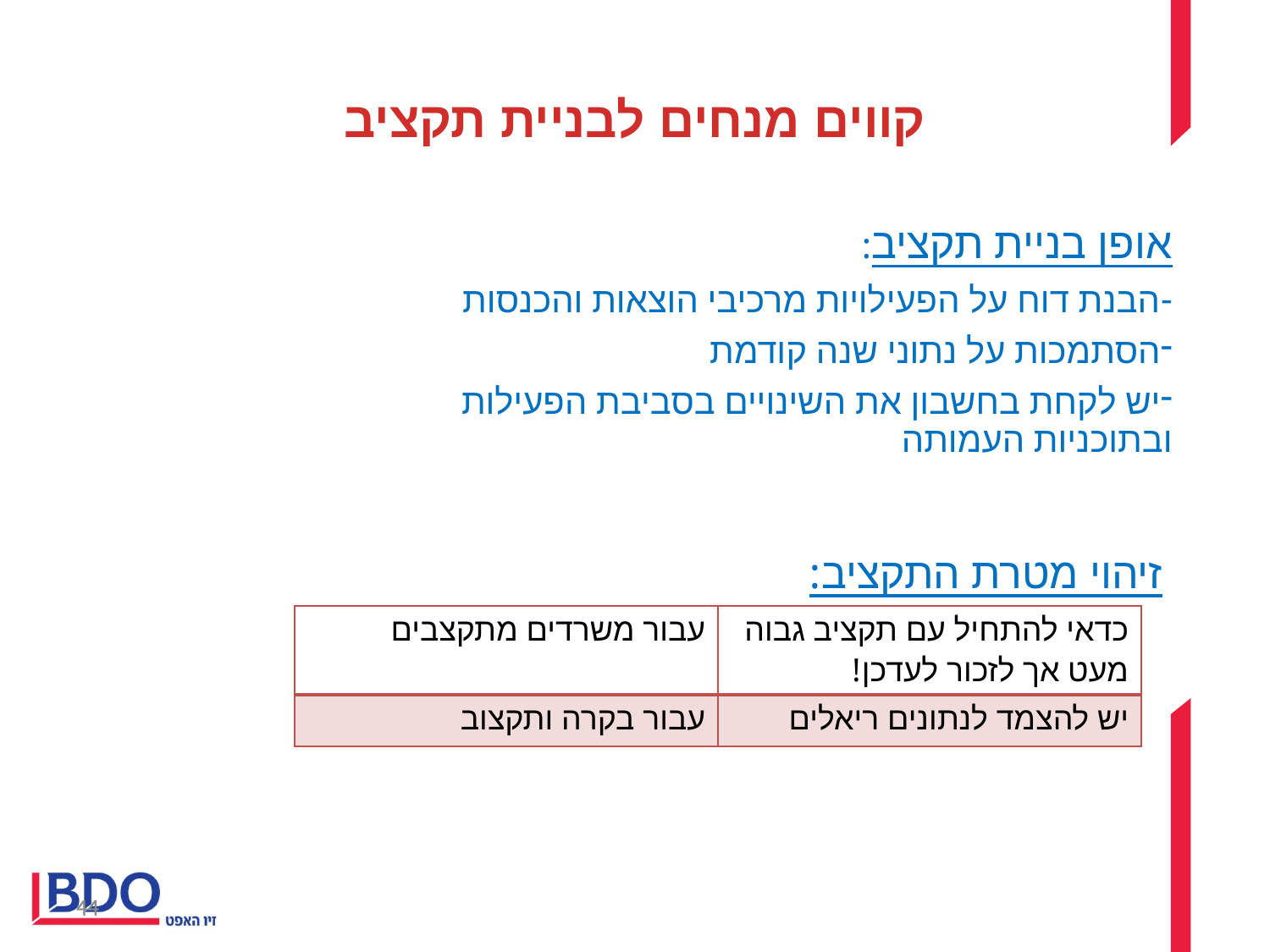

# קווים מנחים לבניית תקציב
אופן בניית תקציב:
-הבנת דוח על הפעילויות מרכיבי הוצאות והכנסות
הסתמכות על נתוני שנה קודמת
יש לקחת בחשבון את השינויים בסביבת הפעילות ובתוכניות העמותה

זיהוי מטרת התקציב:

| עבור משרדים מתקצבים | כדאי להתחיל עם תקציב גבוה מעט אך לזכור לעדכן! |
| --- | --- |
| עבור בקרה ותקצוב | יש להצמד לנתונים ריאלים |

44